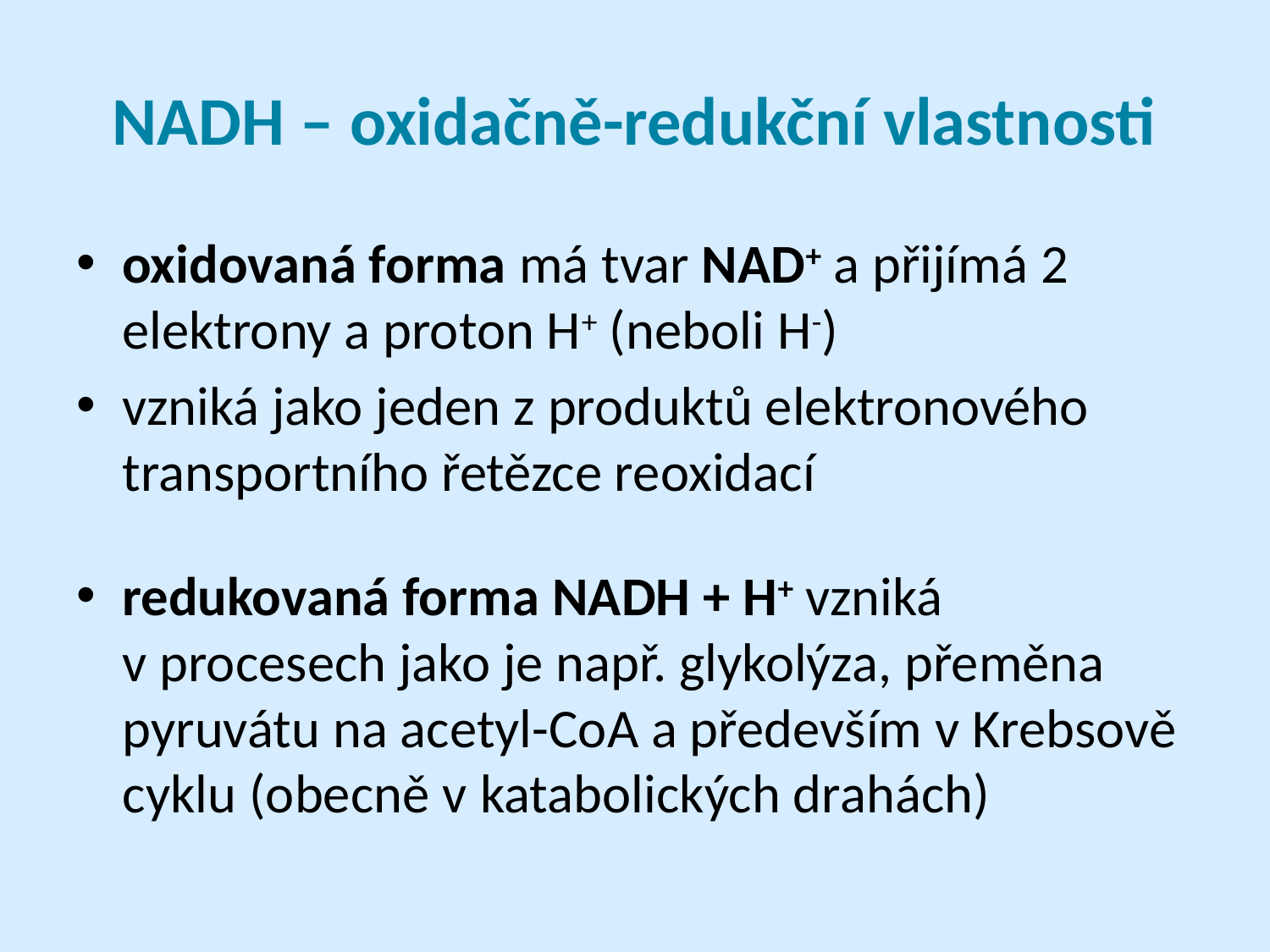

# NADH – oxidačně-redukční vlastnosti
oxidovaná forma má tvar NAD+ a přijímá 2 elektrony a proton H+ (neboli H-)
vzniká jako jeden z produktů elektronového transportního řetězce reoxidací

redukovaná forma NADH + H+ vzniká v procesech jako je např. glykolýza, přeměna pyruvátu na acetyl-CoA a především v Krebsově cyklu (obecně v katabolických drahách)